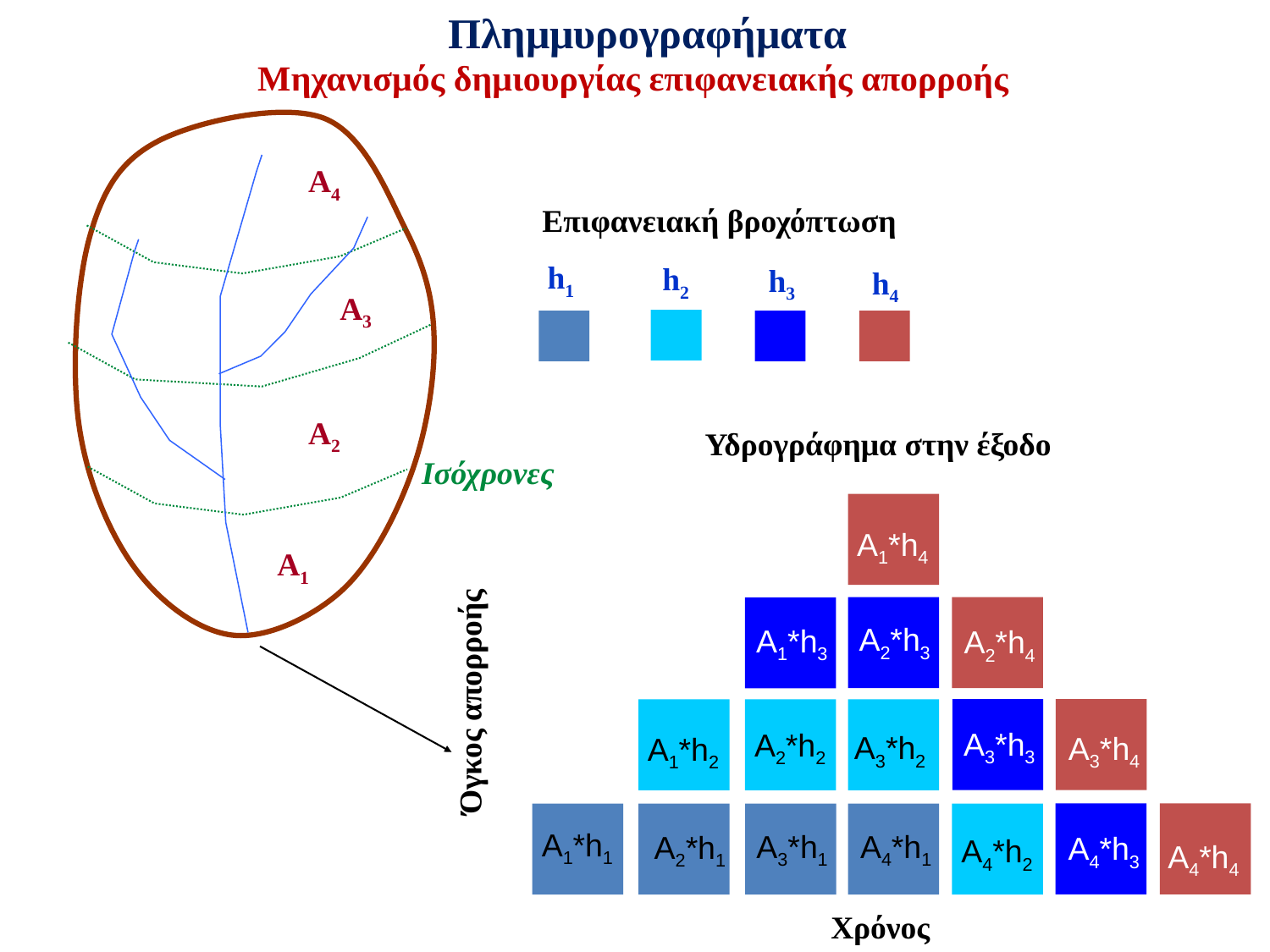

Πλημμυρογραφήματα
Μηχανισμός δημιουργίας επιφανειακής απορροής

A4
Επιφανειακή βροχόπτωση
h1
h2
h3
h4
A3

A2
Υδρογράφημα στην έξοδο
Ισόχρονες

A1*h4
A1

A2*h3
A1*h3
A2*h4

Όγκος απορροής

A3*h3
A2*h2
A3*h2
A3*h4
A1*h2

A1*h1
A3*h1
A4*h1
A2*h1
A4*h3
A4*h2
A4*h4
Χρόνος